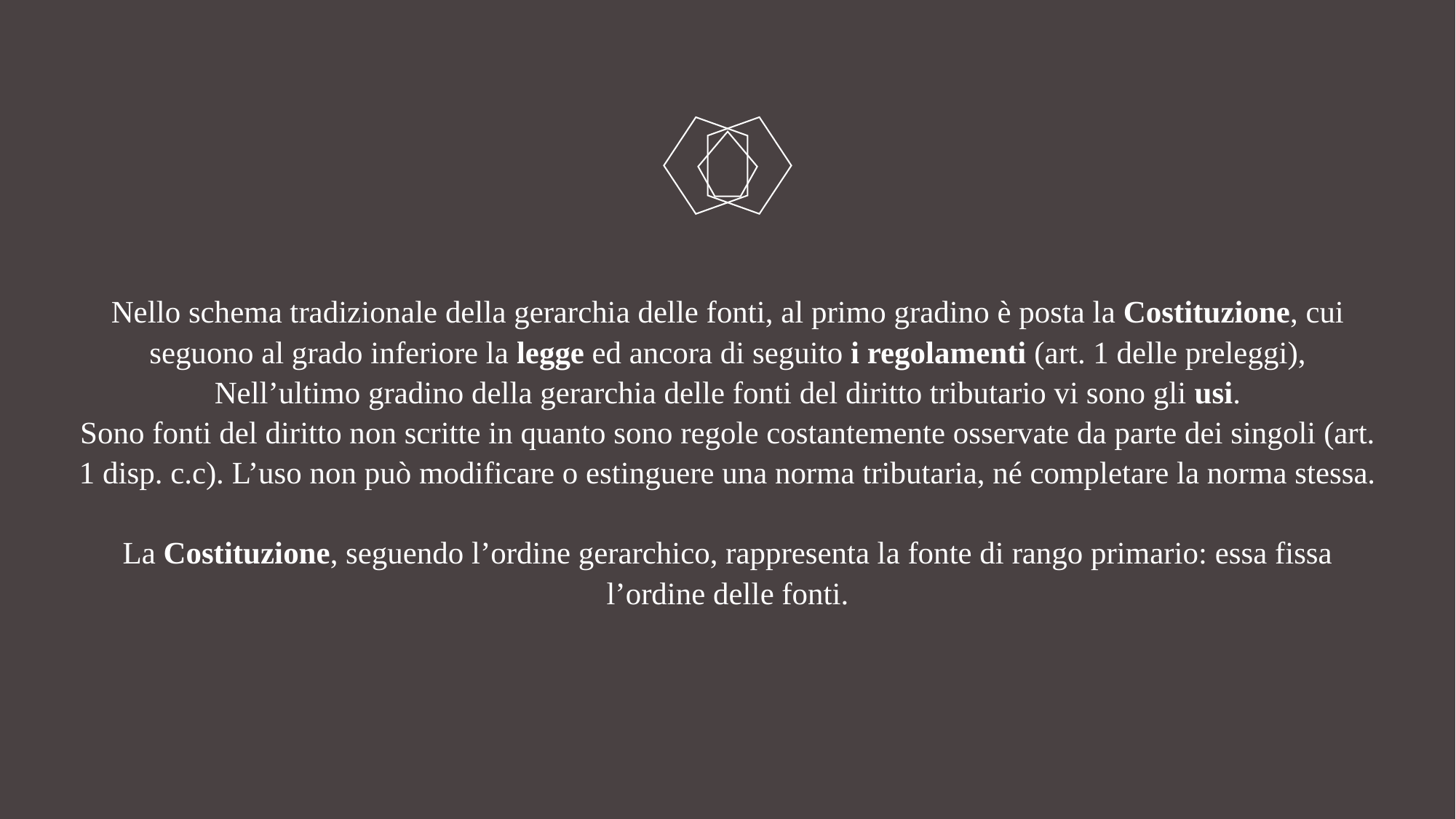

# Nello schema tradizionale della gerarchia delle fonti, al primo gradino è posta la Costituzione, cui seguono al grado inferiore la legge ed ancora di seguito i regolamenti (art. 1 delle preleggi), Nell’ultimo gradino della gerarchia delle fonti del diritto tributario vi sono gli usi. Sono fonti del diritto non scritte in quanto sono regole costantemente osservate da parte dei singoli (art. 1 disp. c.c). L’uso non può modificare o estinguere una norma tributaria, né completare la norma stessa. La Costituzione, seguendo l’ordine gerarchico, rappresenta la fonte di rango primario: essa fissa l’ordine delle fonti.